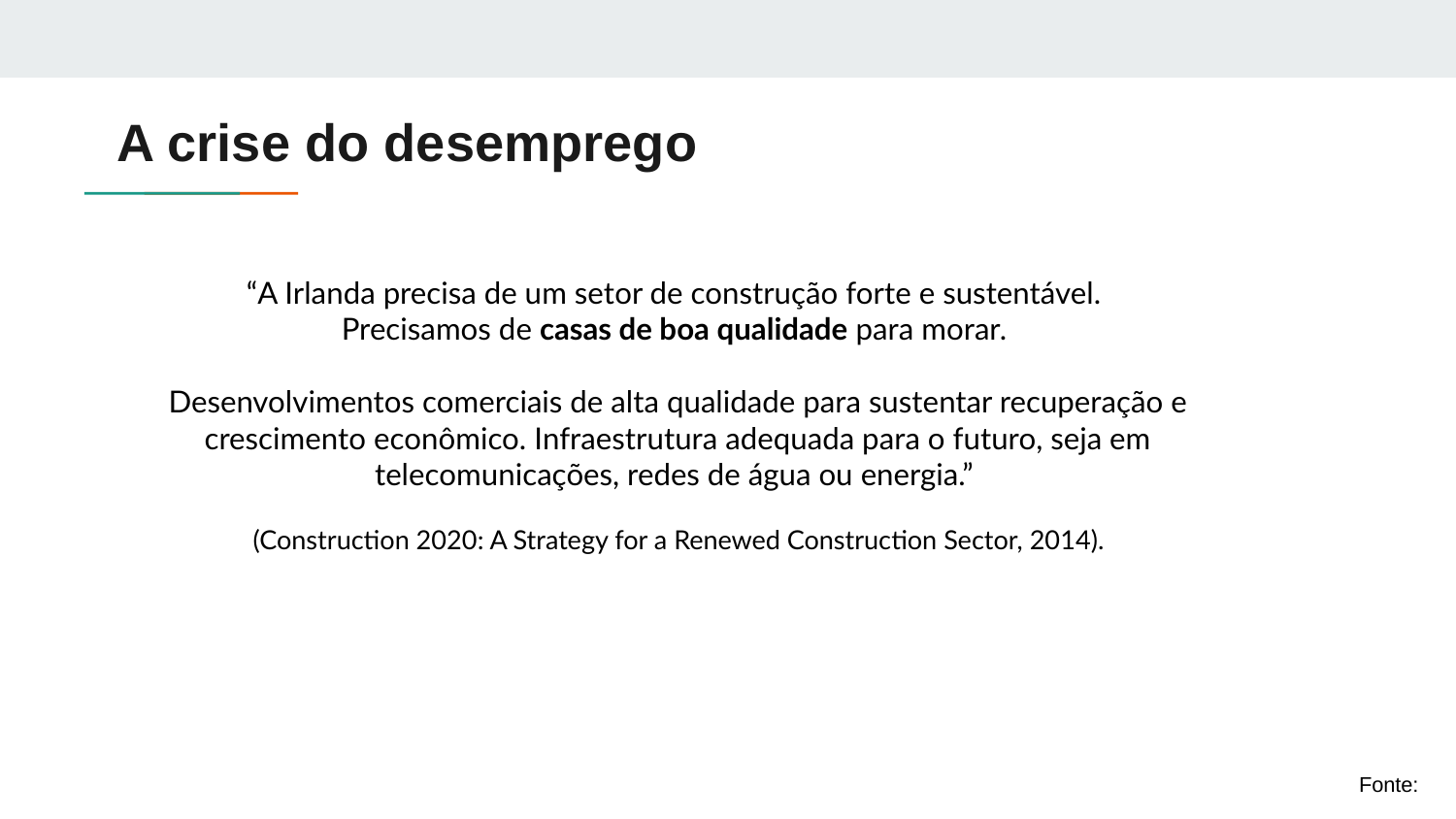

# A crise do desemprego
“A Irlanda precisa de um setor de construção forte e sustentável.
Precisamos de casas de boa qualidade para morar.

Desenvolvimentos comerciais de alta qualidade para sustentar recuperação e crescimento econômico. Infraestrutura adequada para o futuro, seja em telecomunicações, redes de água ou energia.”

(Construction 2020: A Strategy for a Renewed Construction Sector, 2014).

Fonte: